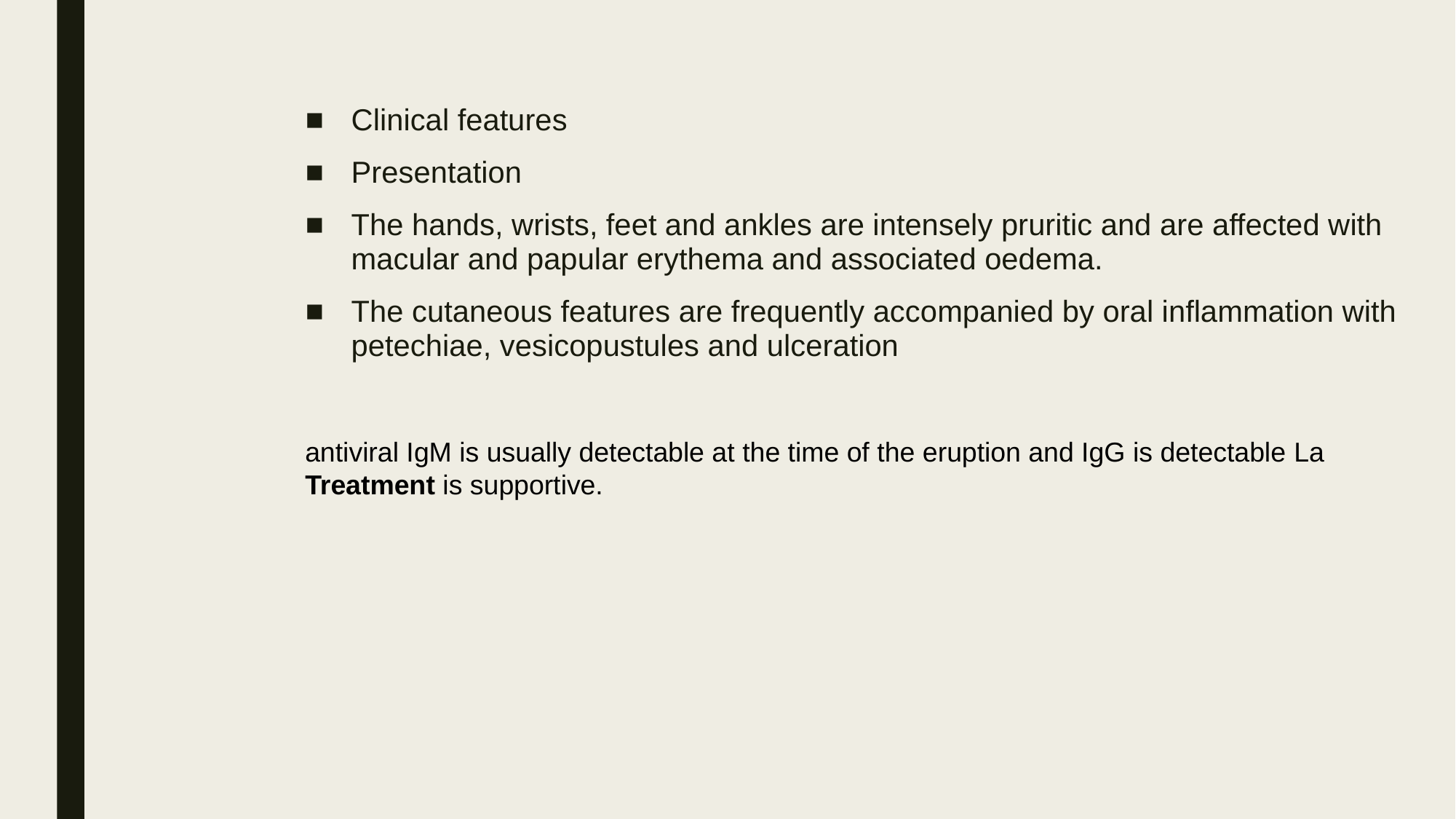

Clinical features
Presentation
The hands, wrists, feet and ankles are intensely pruritic and are affected with macular and papular erythema and associated oedema.
The cutaneous features are frequently accompanied by oral inflammation with petechiae, vesicopustules and ulceration
antiviral IgM is usually detectable at the time of the eruption and IgG is detectable La
Treatment is supportive.